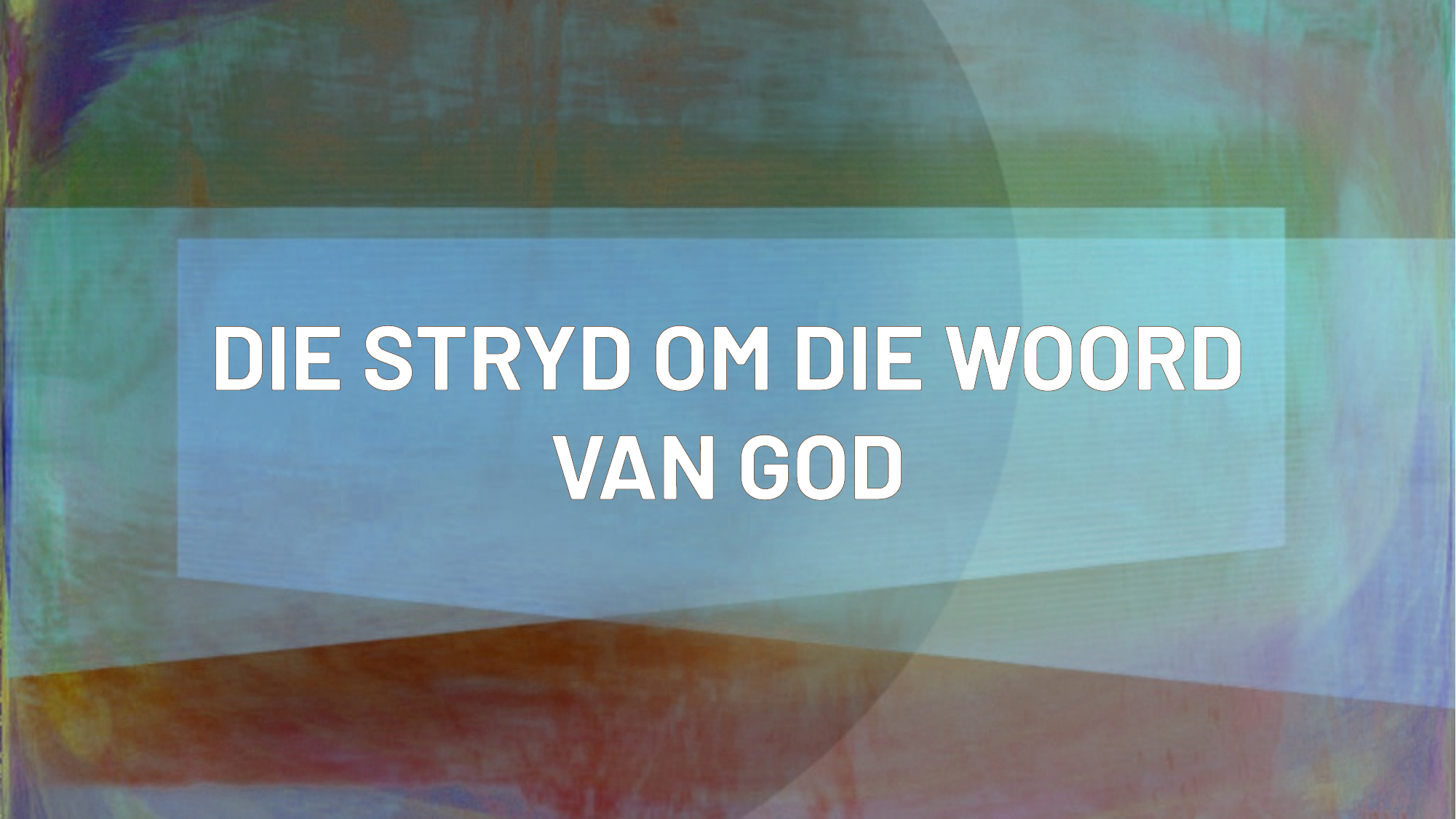

DIE STRYD OM DIE WOORD VAN GOD